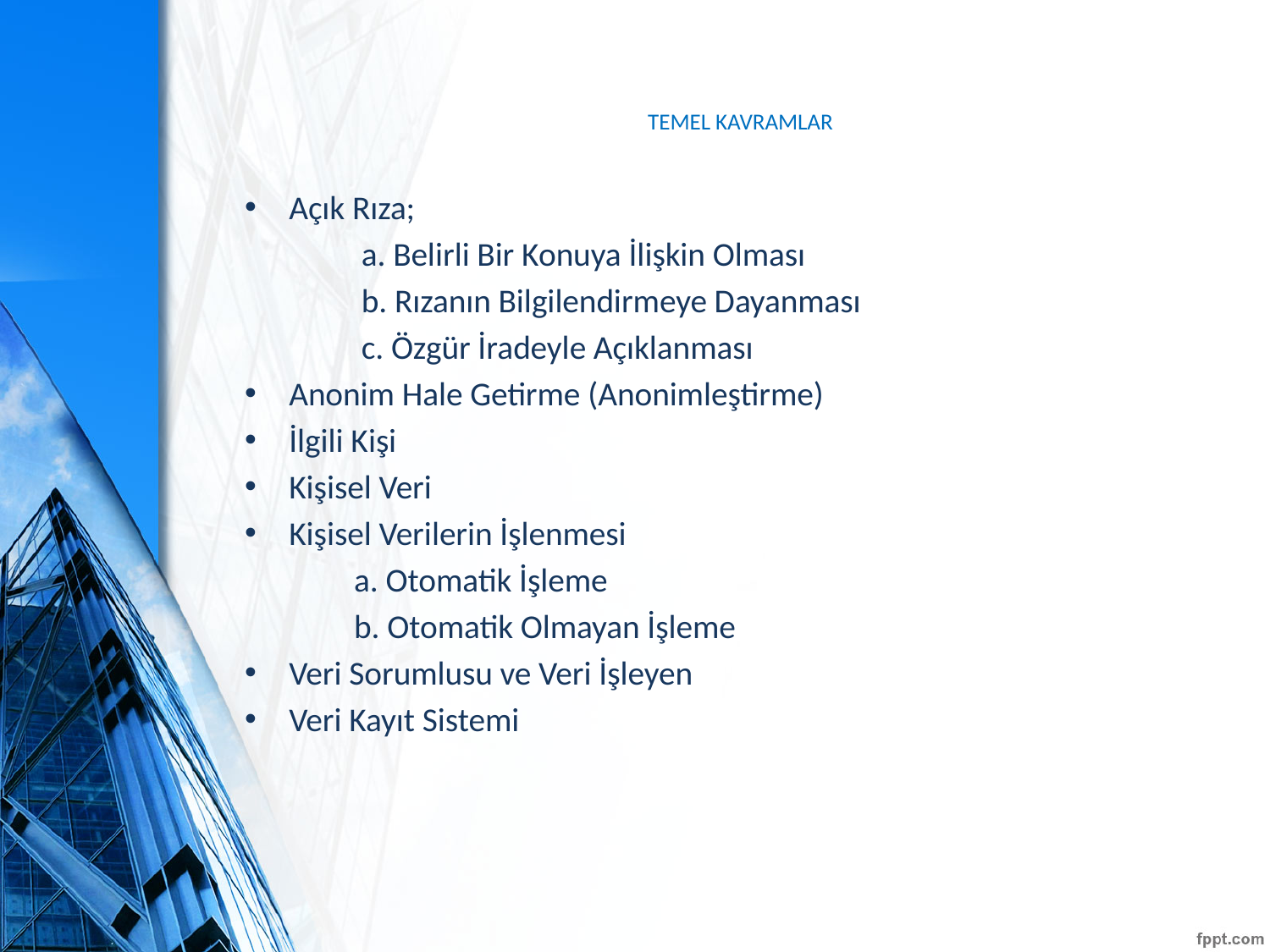

# TEMEL KAVRAMLAR

Açık Rıza;
	 a. Belirli Bir Konuya İlişkin Olması
 	 b. Rızanın Bilgilendirmeye Dayanması
 	 c. Özgür İradeyle Açıklanması
Anonim Hale Getirme (Anonimleştirme)
İlgili Kişi
Kişisel Veri
Kişisel Verilerin İşlenmesi
 	a. Otomatik İşleme
	b. Otomatik Olmayan İşleme
Veri Sorumlusu ve Veri İşleyen
Veri Kayıt Sistemi